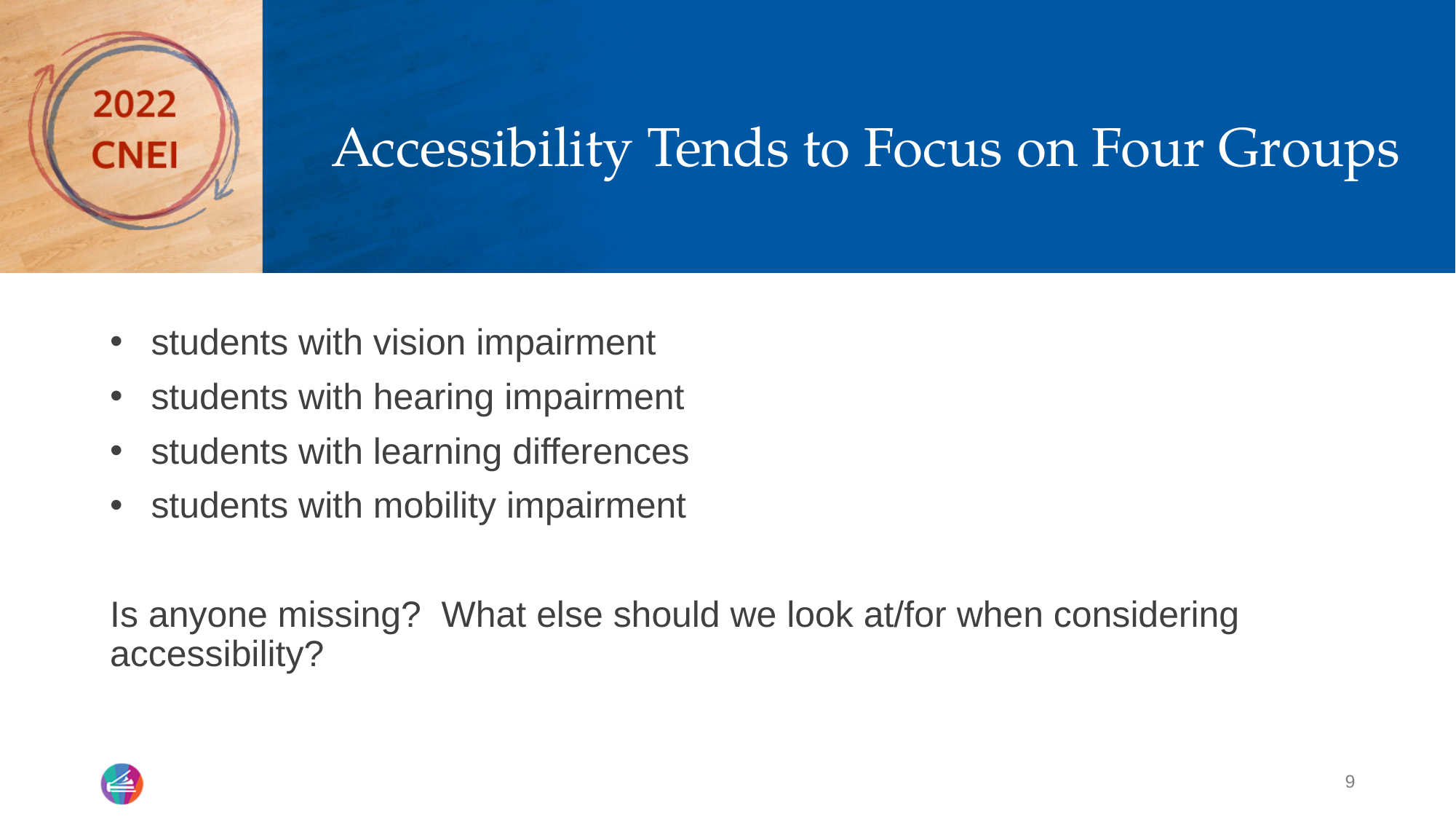

# Accessibility Tends to Focus on Four Groups
students with vision impairment
students with hearing impairment
students with learning differences
students with mobility impairment

Is anyone missing?  What else should we look at/for when considering accessibility?
9